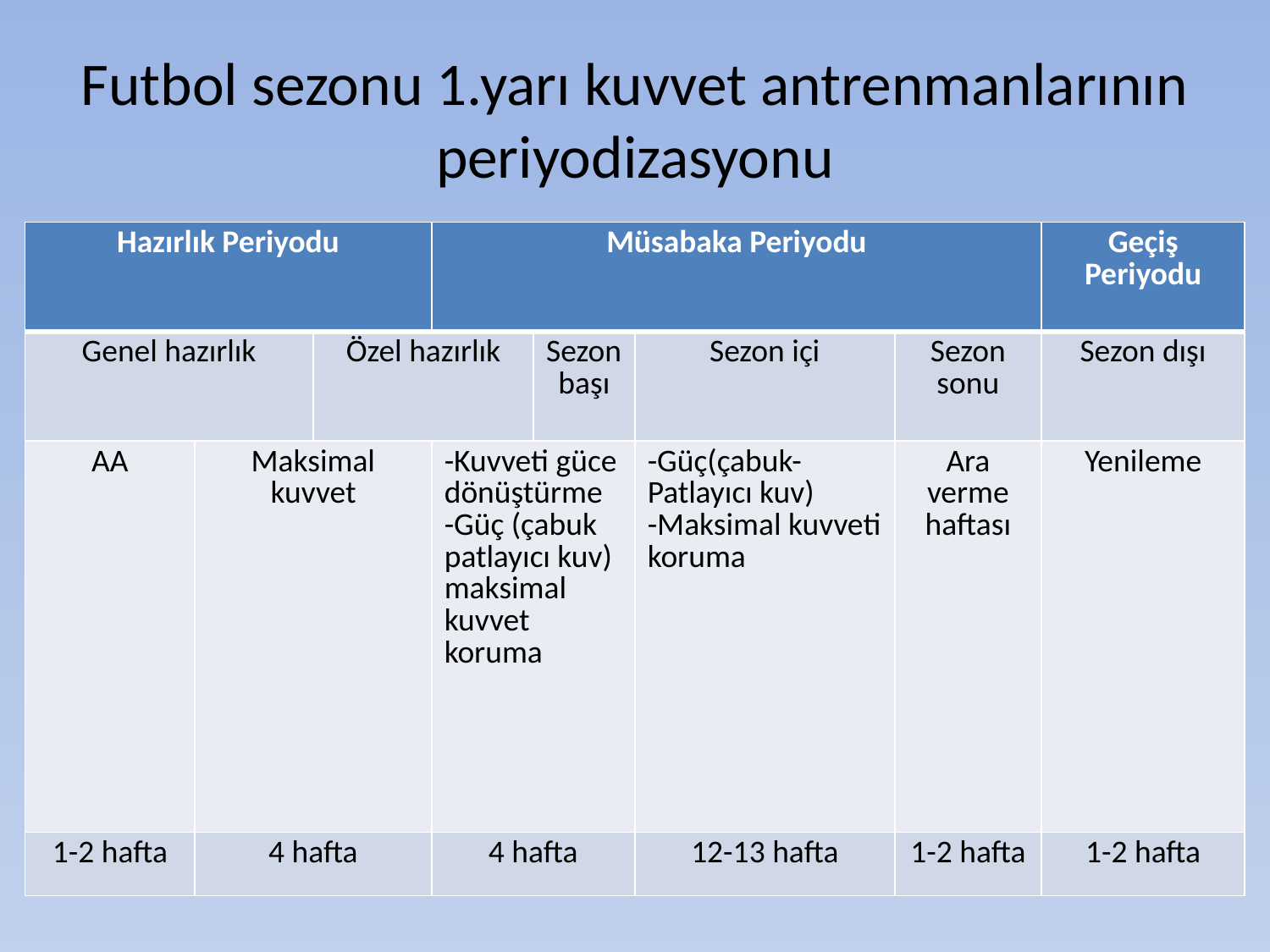

# Futbol sezonu 1.yarı kuvvet antrenmanlarının periyodizasyonu
| Hazırlık Periyodu |  |  | Müsabaka Periyodu |  |  |  | Geçiş Periyodu |
| --- | --- | --- | --- | --- | --- | --- | --- |
| Genel hazırlık |  | Özel hazırlık |  | Sezon başı | Sezon içi | Sezon sonu | Sezon dışı |
| AA | Maksimal kuvvet |  | -Kuvveti güce dönüştürme -Güç (çabuk patlayıcı kuv) maksimal kuvvet koruma |  | -Güç(çabuk-Patlayıcı kuv) -Maksimal kuvveti koruma | Ara verme haftası | Yenileme |
| 1-2 hafta | 4 hafta |  | 4 hafta |  | 12-13 hafta | 1-2 hafta | 1-2 hafta |